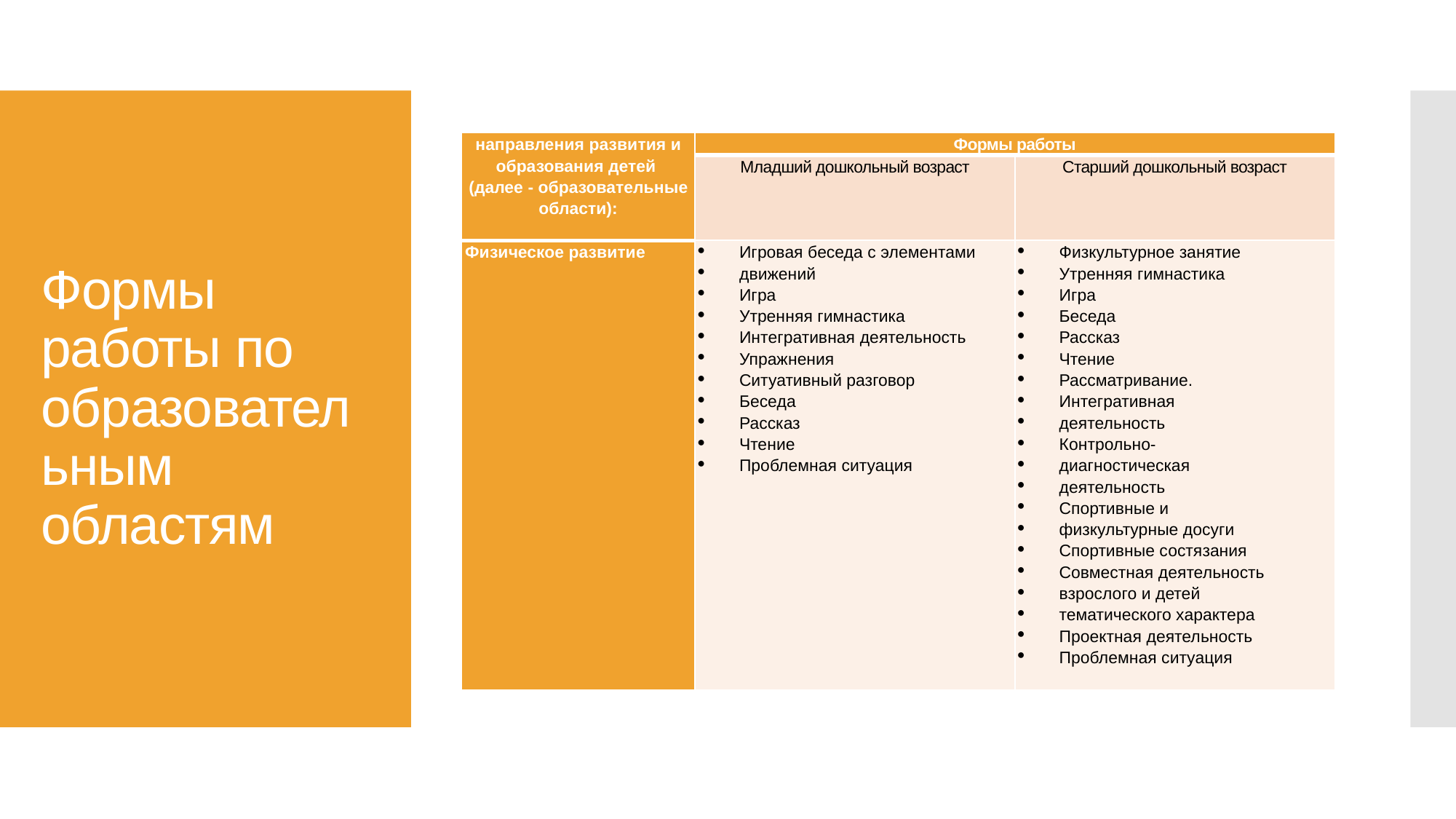

| направления развития и образования детей (далее - образовательные области): | Формы работы |  |
| --- | --- | --- |
|  | Младший дошкольный возраст | Старший дошкольный возраст |
| Физическое развитие | Игровая беседа с элементами движений Игра Утренняя гимнастика Интегративная деятельность Упражнения Ситуативный разговор Беседа Рассказ Чтение Проблемная ситуация | Физкультурное занятие Утренняя гимнастика Игра Беседа Рассказ Чтение Рассматривание. Интегративная деятельность Контрольно- диагностическая деятельность Спортивные и физкультурные досуги Спортивные состязания Совместная деятельность взрослого и детей тематического характера Проектная деятельность Проблемная ситуация |
# Формы работы по образовательным областям